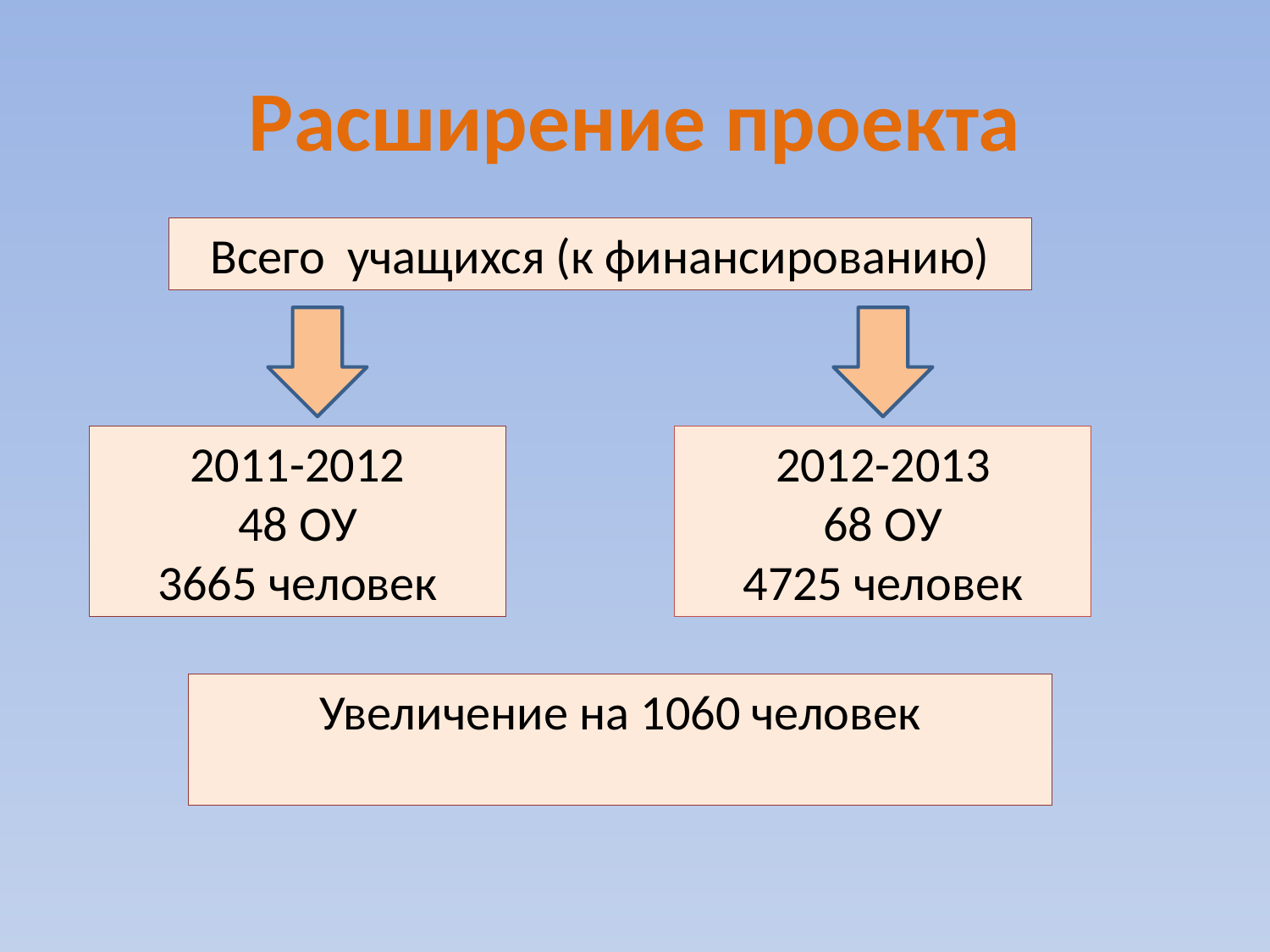

# Расширение проекта
Всего  учащихся (к финансированию)

2011-2012
48 ОУ
3665 человек
2012-2013
68 ОУ
4725 человек
Увеличение на 1060 человек